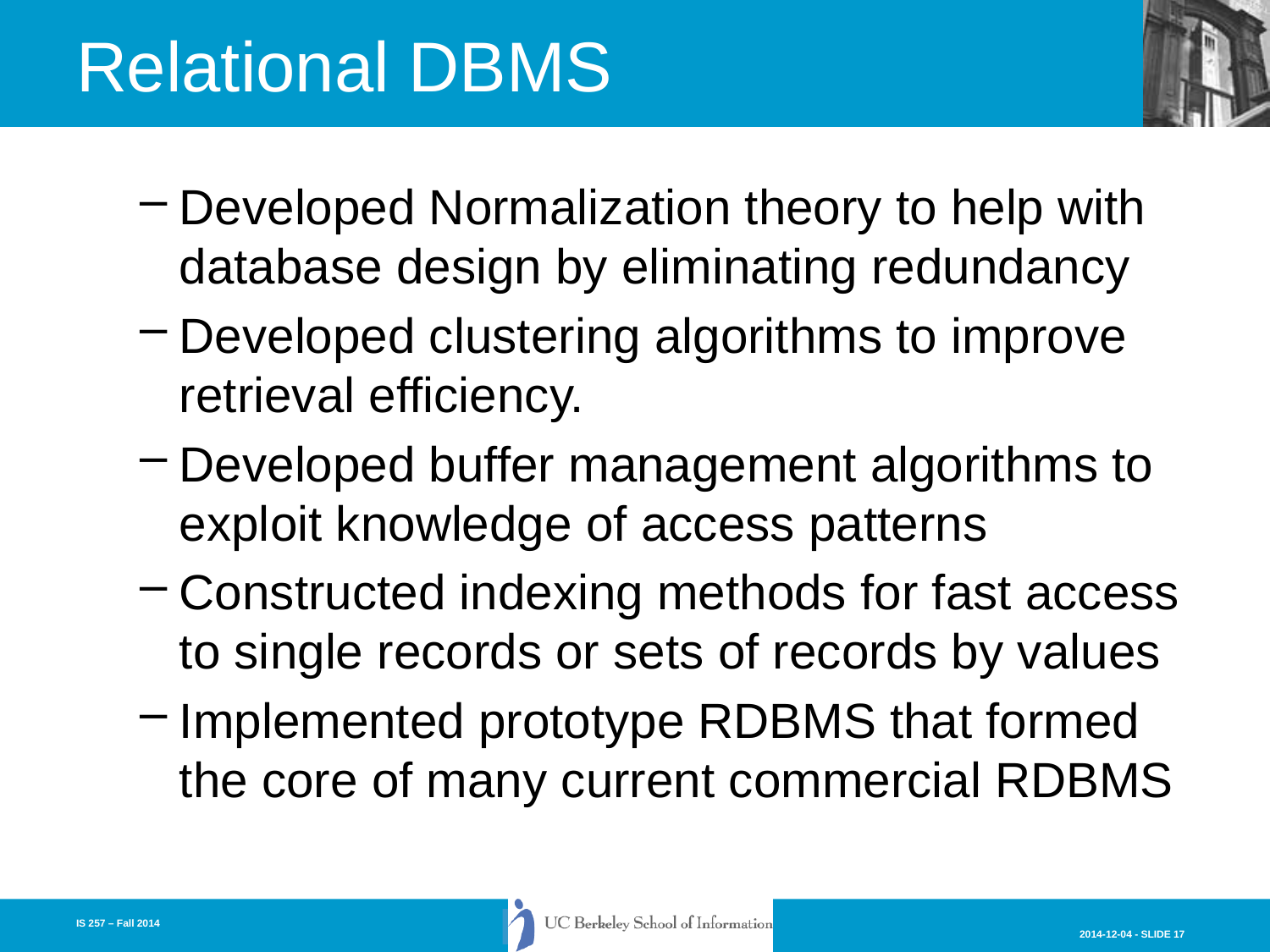

# Relational DBMS
Developed Normalization theory to help with database design by eliminating redundancy
Developed clustering algorithms to improve retrieval efficiency.
Developed buffer management algorithms to exploit knowledge of access patterns
Constructed indexing methods for fast access to single records or sets of records by values
Implemented prototype RDBMS that formed the core of many current commercial RDBMS
IS 257 – Fall 2014